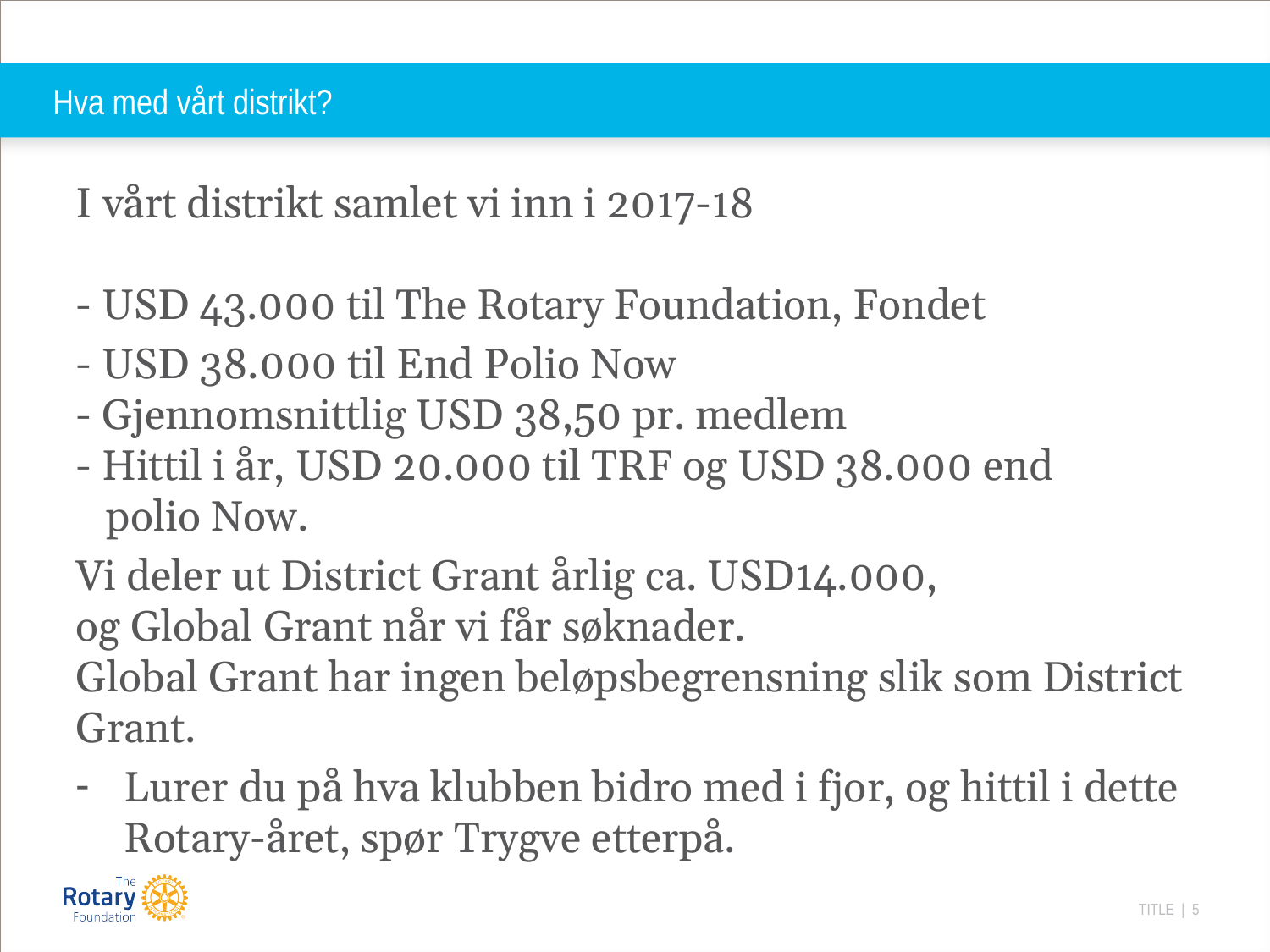

# Hva med vårt distrikt?
I vårt distrikt samlet vi inn i 2017-18
- USD 43.000 til The Rotary Foundation, Fondet
- USD 38.000 til End Polio Now
- Gjennomsnittlig USD 38,50 pr. medlem
- Hittil i år, USD 20.000 til TRF og USD 38.000 end
   polio Now.
Vi deler ut District Grant årlig ca. USD14.000,
og Global Grant når vi får søknader.
Global Grant har ingen beløpsbegrensning slik som District Grant.
Lurer du på hva klubben bidro med i fjor, og hittil i dette Rotary-året, spør Trygve etterpå.